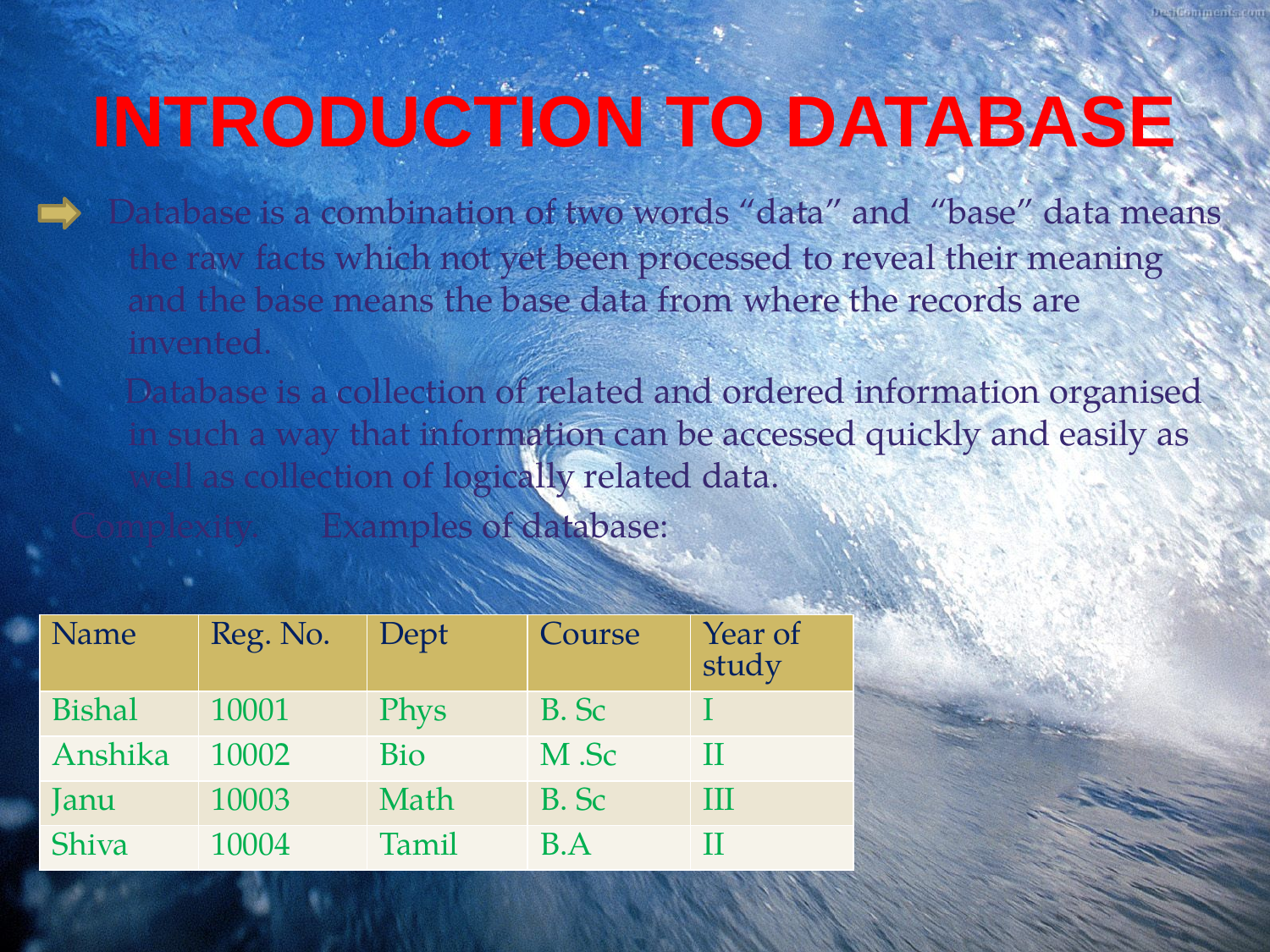

# INTRODUCTION TO DATABASE
   Database is a combination of two words “data” and  “base” data means the raw facts which not yet been processed to reveal their meaning and the base means the base data from where the records are invented.
      Database is a collection of related and ordered information organised  in such a way that information can be accessed quickly and easily as well as collection of logically related data.
Complexity.       Examples of database:

| Name | Reg. No. | Dept | Course | Year of study |
| --- | --- | --- | --- | --- |
| Bishal | 10001 | Phys | B. Sc | I |
| Anshika | 10002 | Bio | M .Sc | II |
| Janu | 10003 | Math | B. Sc | III |
| Shiva | 10004 | Tamil | B.A | II |